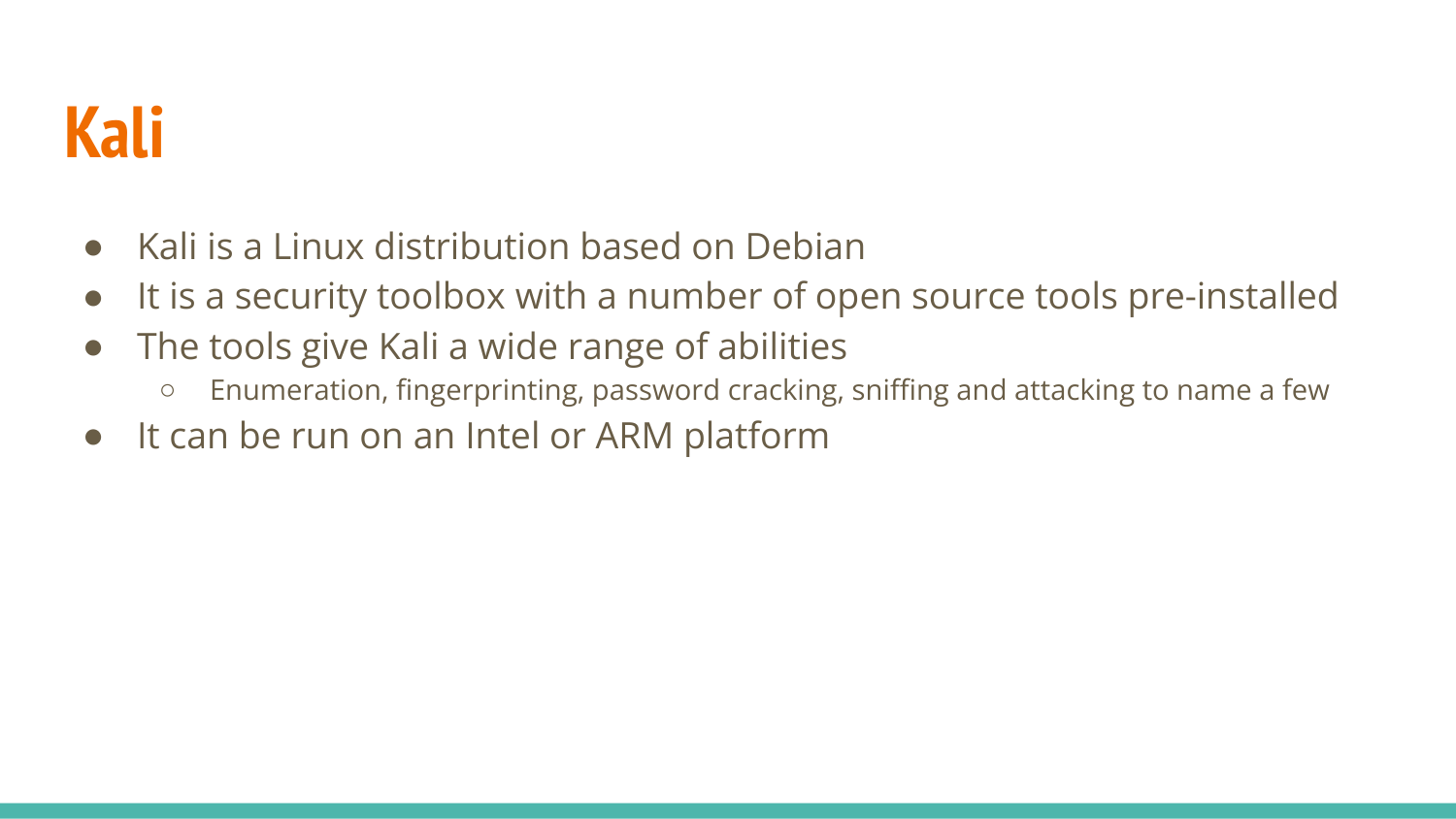

# Kali
Kali is a Linux distribution based on Debian
It is a security toolbox with a number of open source tools pre-installed
The tools give Kali a wide range of abilities
Enumeration, fingerprinting, password cracking, sniffing and attacking to name a few
It can be run on an Intel or ARM platform